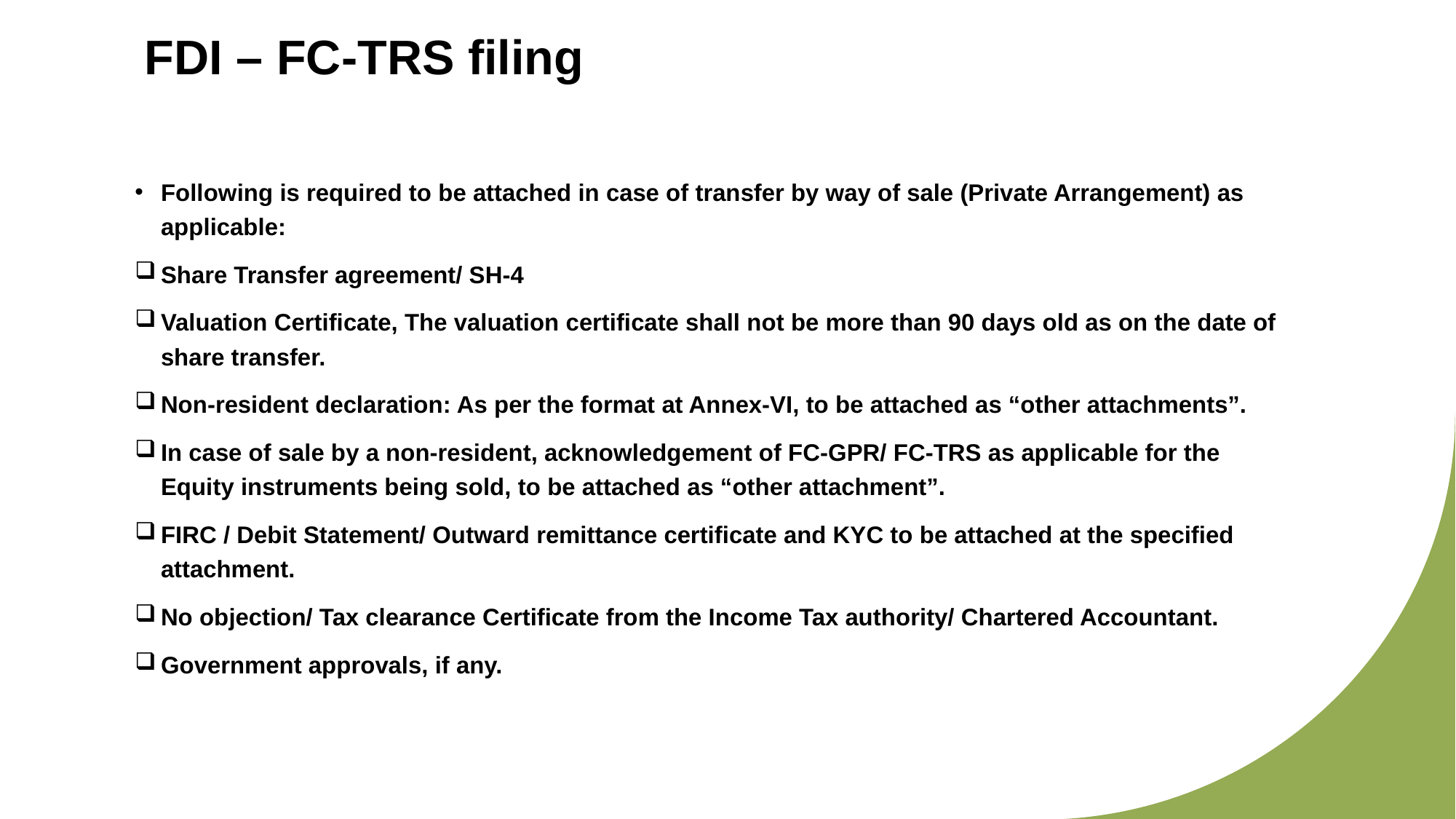

# FDI – FC-TRS filing
Following is required to be attached in case of transfer by way of sale (Private Arrangement) as applicable:
Share Transfer agreement/ SH-4
Valuation Certificate, The valuation certificate shall not be more than 90 days old as on the date of share transfer.
Non-resident declaration: As per the format at Annex-VI, to be attached as “other attachments”.
In case of sale by a non-resident, acknowledgement of FC-GPR/ FC-TRS as applicable for the Equity instruments being sold, to be attached as “other attachment”.
FIRC / Debit Statement/ Outward remittance certificate and KYC to be attached at the specified attachment.
No objection/ Tax clearance Certificate from the Income Tax authority/ Chartered Accountant.
Government approvals, if any.